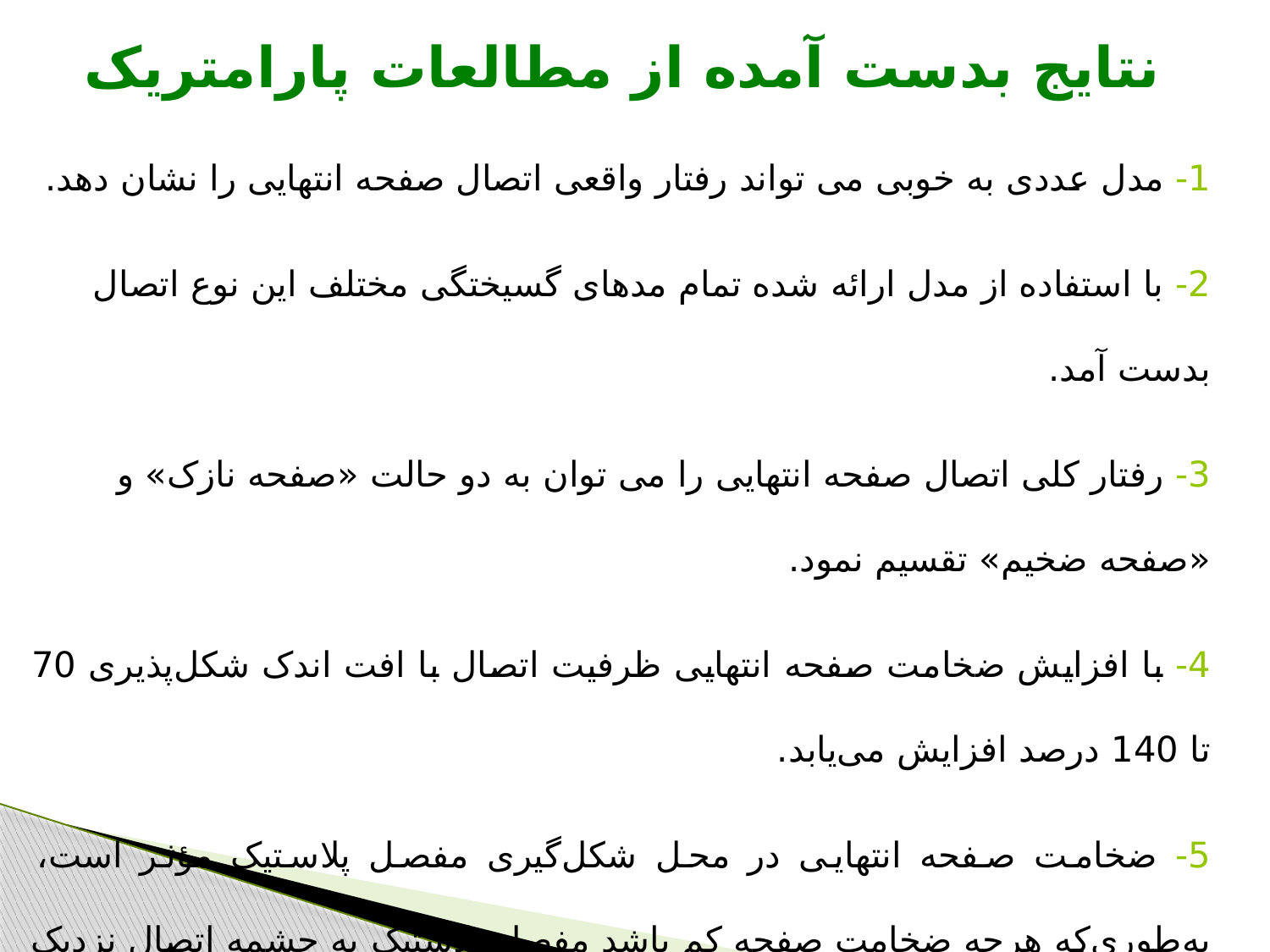

نتایج بدست آمده از مطالعات پارامتریک
1- مدل عددی به خوبی می تواند رفتار واقعی اتصال صفحه انتهایی را نشان دهد.
2- با استفاده از مدل ارائه شده تمام مدهای گسیختگی مختلف این نوع اتصال بدست آمد.
3- رفتار کلی اتصال صفحه انتهایی را می توان به دو حالت «صفحه نازک» و «صفحه ضخیم» تقسیم نمود.
4- با افزایش ضخامت صفحه انتهایی ظرفیت اتصال با افت اندک شکل‌پذیری 70 تا 140 درصد افزایش می‌یابد.
5- ضخامت صفحه انتهایی در محل شکل‌گیری مفصل پلاستیک مؤثر است، به‌طوری‌که هرچه ضخامت صفحه کم باشد مفصل پلاستیک به چشمه اتصال نزدیک می‌شود و برعکس.